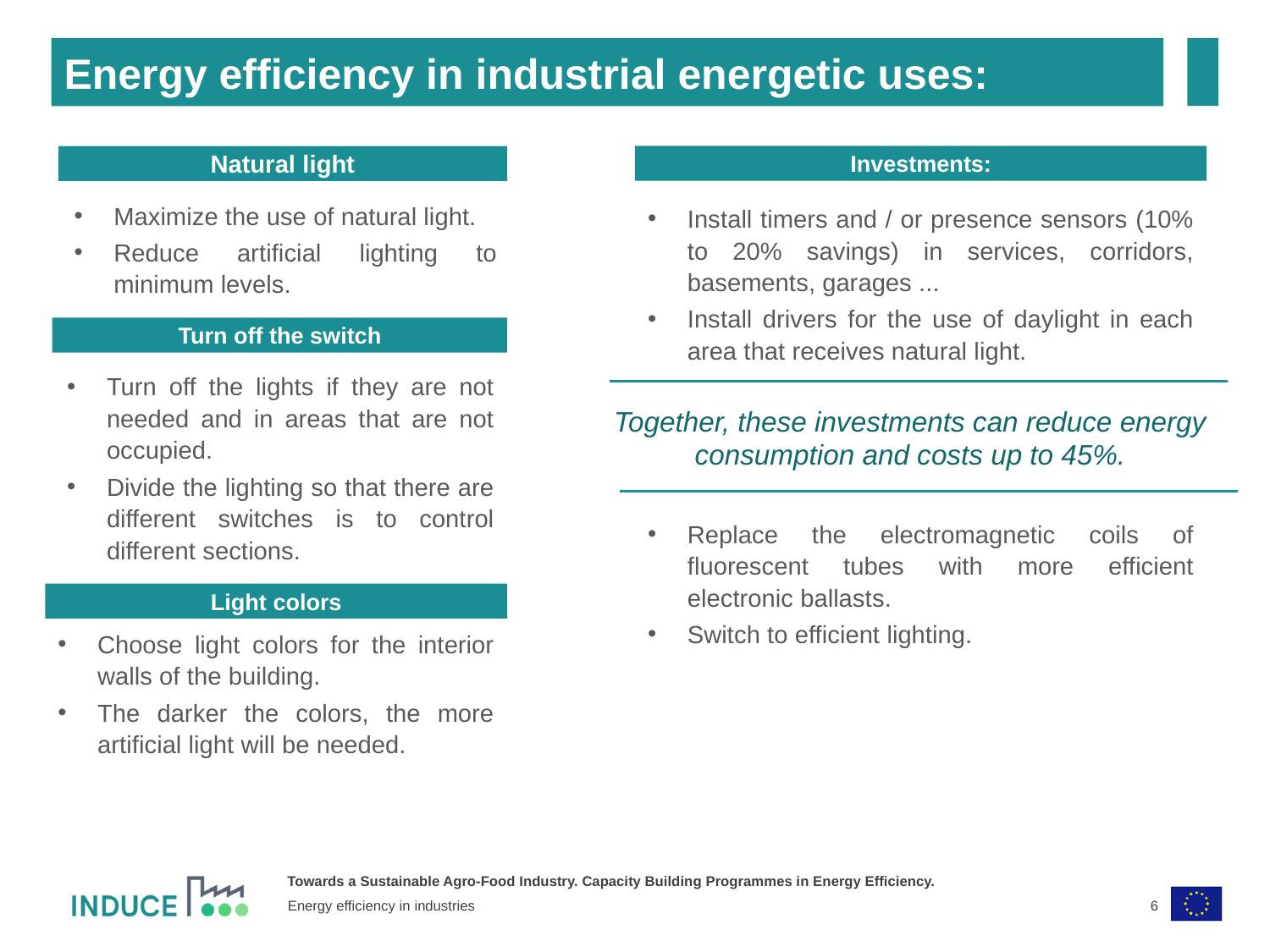

Energy efficiency in industrial energetic uses:
Investments:
Natural light
Maximize the use of natural light.
Reduce artificial lighting to minimum levels.
Install timers and / or presence sensors (10% to 20% savings) in services, corridors, basements, garages ...
Install drivers for the use of daylight in each area that receives natural light.

Replace the electromagnetic coils of fluorescent tubes with more efficient electronic ballasts.
Switch to efficient lighting.

Turn off the switch
Turn off the lights if they are not needed and in areas that are not occupied.
Divide the lighting so that there are different switches is to control different sections.
Together, these investments can reduce energy consumption and costs up to 45%.
Light colors
Choose light colors for the interior walls of the building.
The darker the colors, the more artificial light will be needed.

6
Energy efficiency in industries